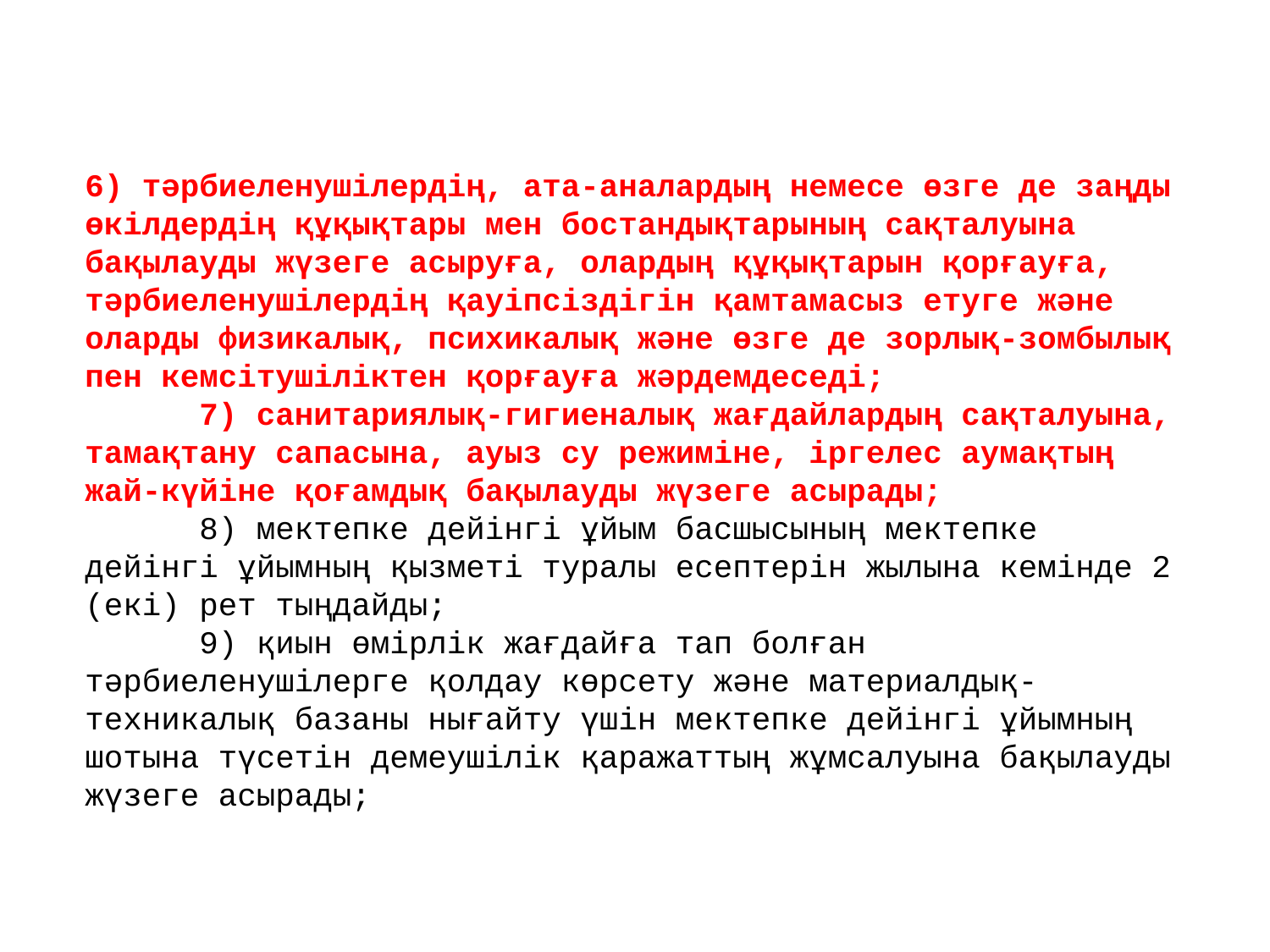

6) тәрбиеленушілердің, ата-аналардың немесе өзге де заңды өкілдердің құқықтары мен бостандықтарының сақталуына бақылауды жүзеге асыруға, олардың құқықтарын қорғауға, тәрбиеленушілердің қауіпсіздігін қамтамасыз етуге және оларды физикалық, психикалық және өзге де зорлық-зомбылық пен кемсітушіліктен қорғауға жәрдемдеседі;
      7) санитариялық-гигиеналық жағдайлардың сақталуына, тамақтану сапасына, ауыз су режиміне, іргелес аумақтың жай-күйіне қоғамдық бақылауды жүзеге асырады;
      8) мектепке дейінгі ұйым басшысының мектепке дейінгі ұйымның қызметі туралы есептерін жылына кемінде 2 (екі) рет тыңдайды;
      9) қиын өмірлік жағдайға тап болған тәрбиеленушілерге қолдау көрсету және материалдық-техникалық базаны нығайту үшін мектепке дейінгі ұйымның шотына түсетін демеушілік қаражаттың жұмсалуына бақылауды жүзеге асырады;